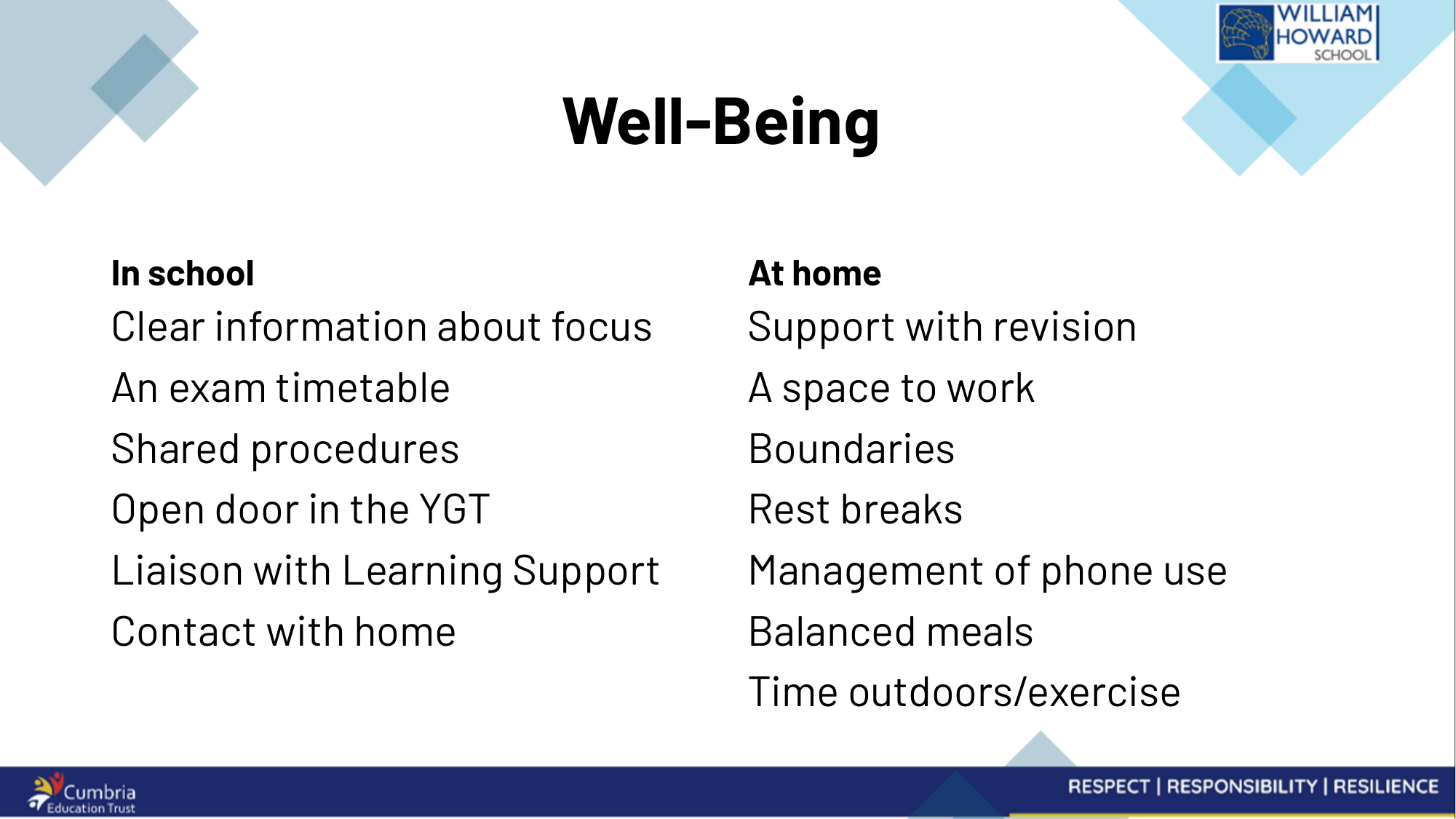

# Well-Being
In school
At home
Clear information about focus
An exam timetable
Shared procedures
Open door in the YGT
Liaison with Learning Support
Contact with home

Support with revision
A space to work
Boundaries
Rest breaks
Management of phone use
Balanced meals
Time outdoors/exercise